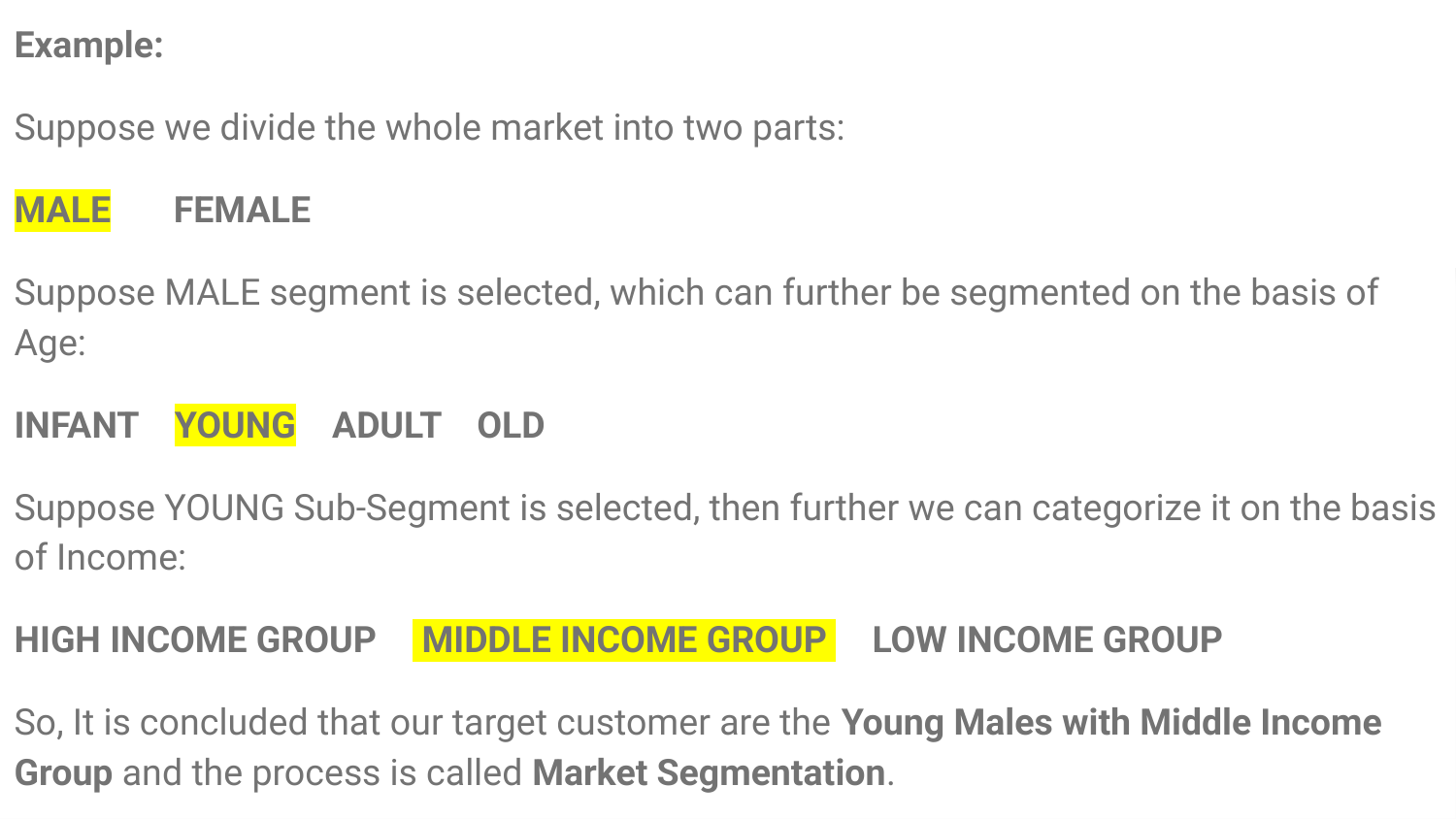

Example:
Suppose we divide the whole market into two parts:
MALE       FEMALE
Suppose MALE segment is selected, which can further be segmented on the basis of Age:
INFANT    YOUNG    ADULT    OLD
Suppose YOUNG Sub-Segment is selected, then further we can categorize it on the basis of Income:
HIGH INCOME GROUP     MIDDLE INCOME GROUP     LOW INCOME GROUP
So, It is concluded that our target customer are the Young Males with Middle Income Group and the process is called Market Segmentation.

# MARKET SEGMENTATION